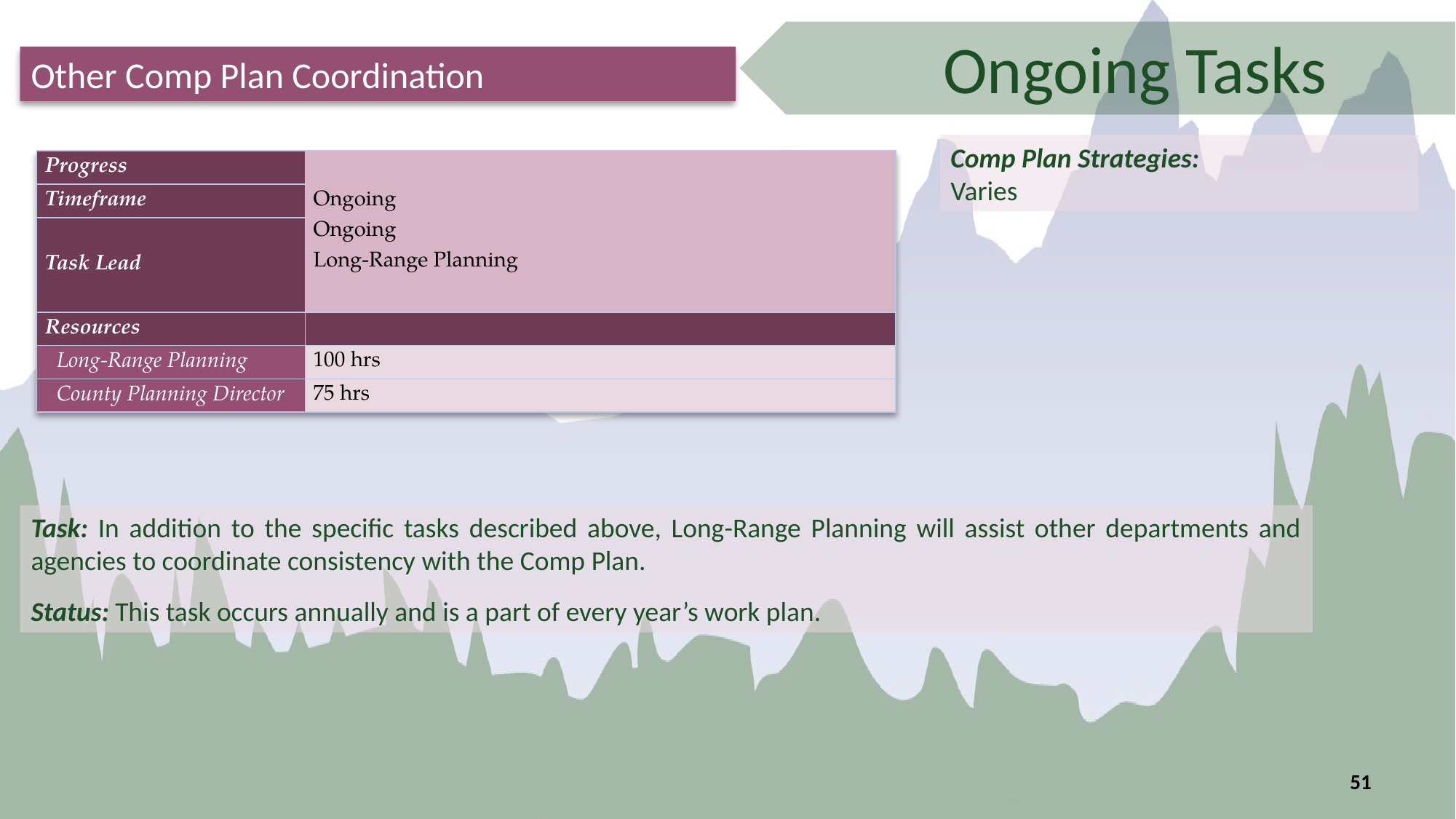

Ongoing Tasks

Other Comp Plan Coordination
Comp Plan Strategies:
Varies
| Progress | Ongoing Ongoing Long-Range Planning |
| --- | --- |
| Timeframe |  |
| Task Lead |  |
| Resources |  |
| Long-Range Planning | 100 hrs |
| County Planning Director | 75 hrs |
Task: In addition to the specific tasks described above, Long-Range Planning will assist other departments and agencies to coordinate consistency with the Comp Plan.
Status: This task occurs annually and is a part of every year’s work plan.
51